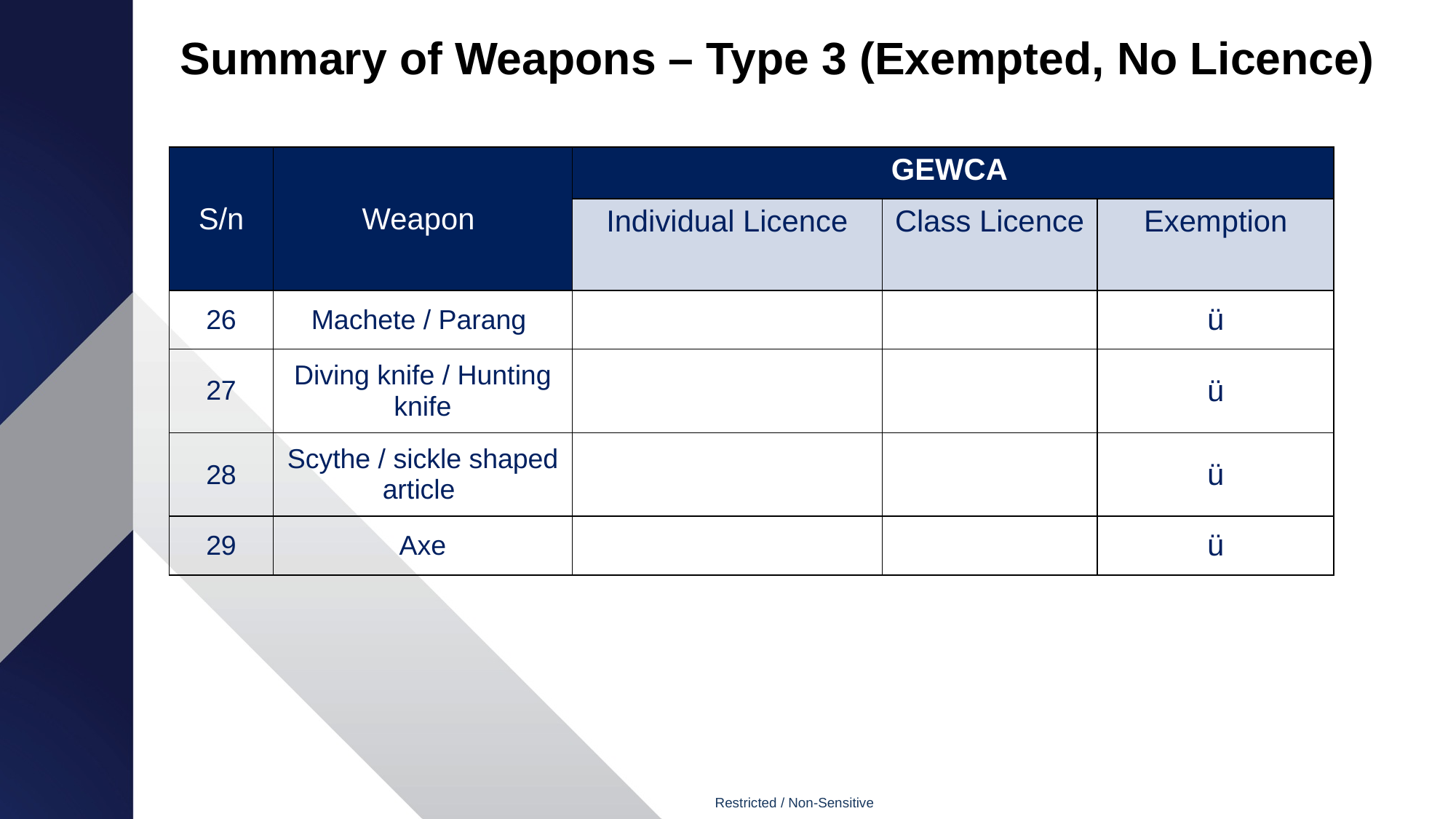

# Summary of Weapons – Type 3 (Exempted, No Licence)
| S/n | Weapon | GEWCA |  |  |
| --- | --- | --- | --- | --- |
| S/N | Weapon | Individual Licence | Class Licence | Exemption |
| 26 | Machete / Parang |  |  | ü |
| 27 | Diving knife / Hunting knife |  |  | ü |
| 28 | Scythe / sickle shaped article |  |  | ü |
| 29 | Axe |  |  | ü |
Restricted / Non-Sensitive